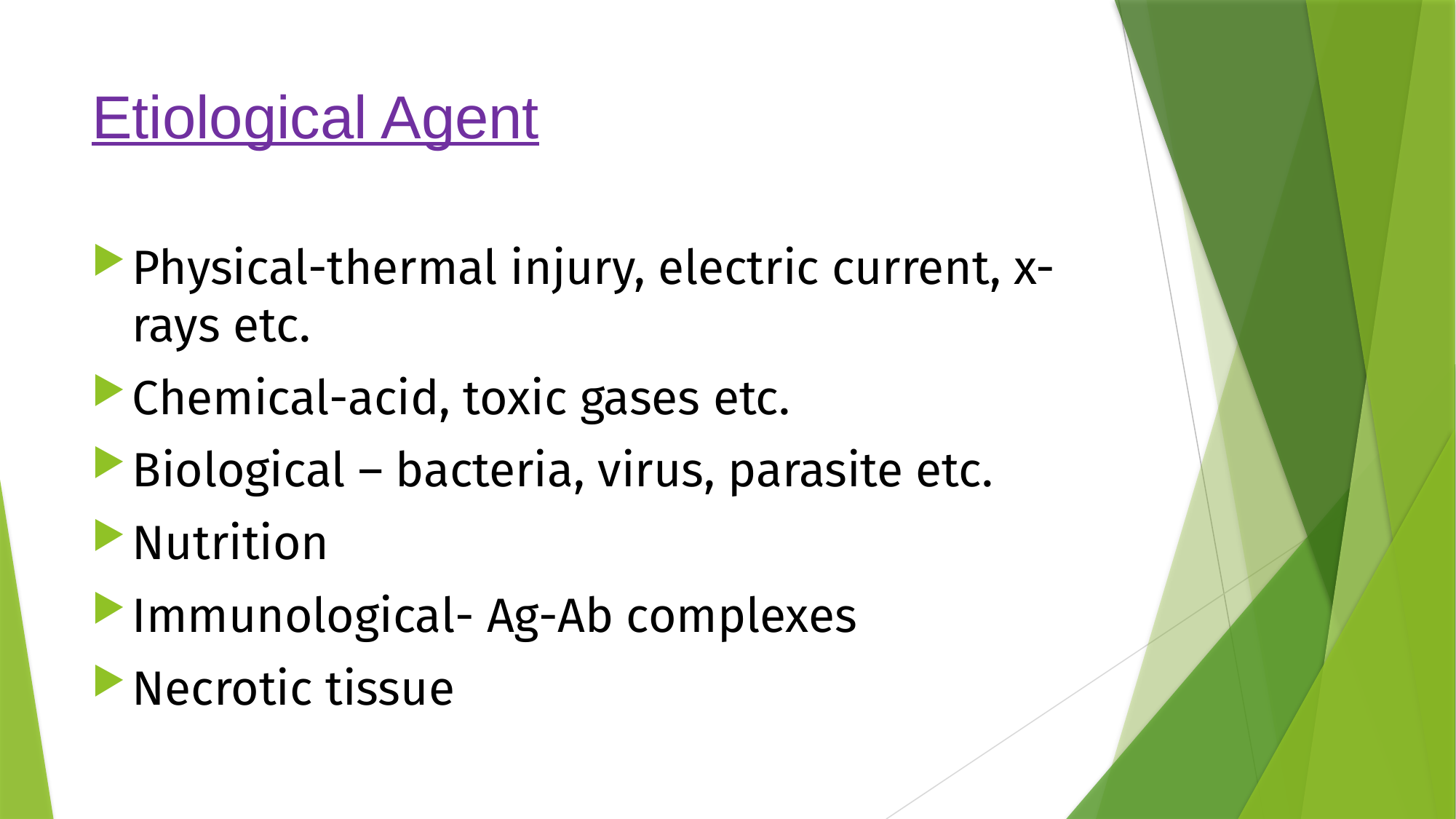

# Etiological Agent
Physical-thermal injury, electric current, x-rays etc.
Chemical-acid, toxic gases etc.
Biological – bacteria, virus, parasite etc.
Nutrition
Immunological- Ag-Ab complexes
Necrotic tissue